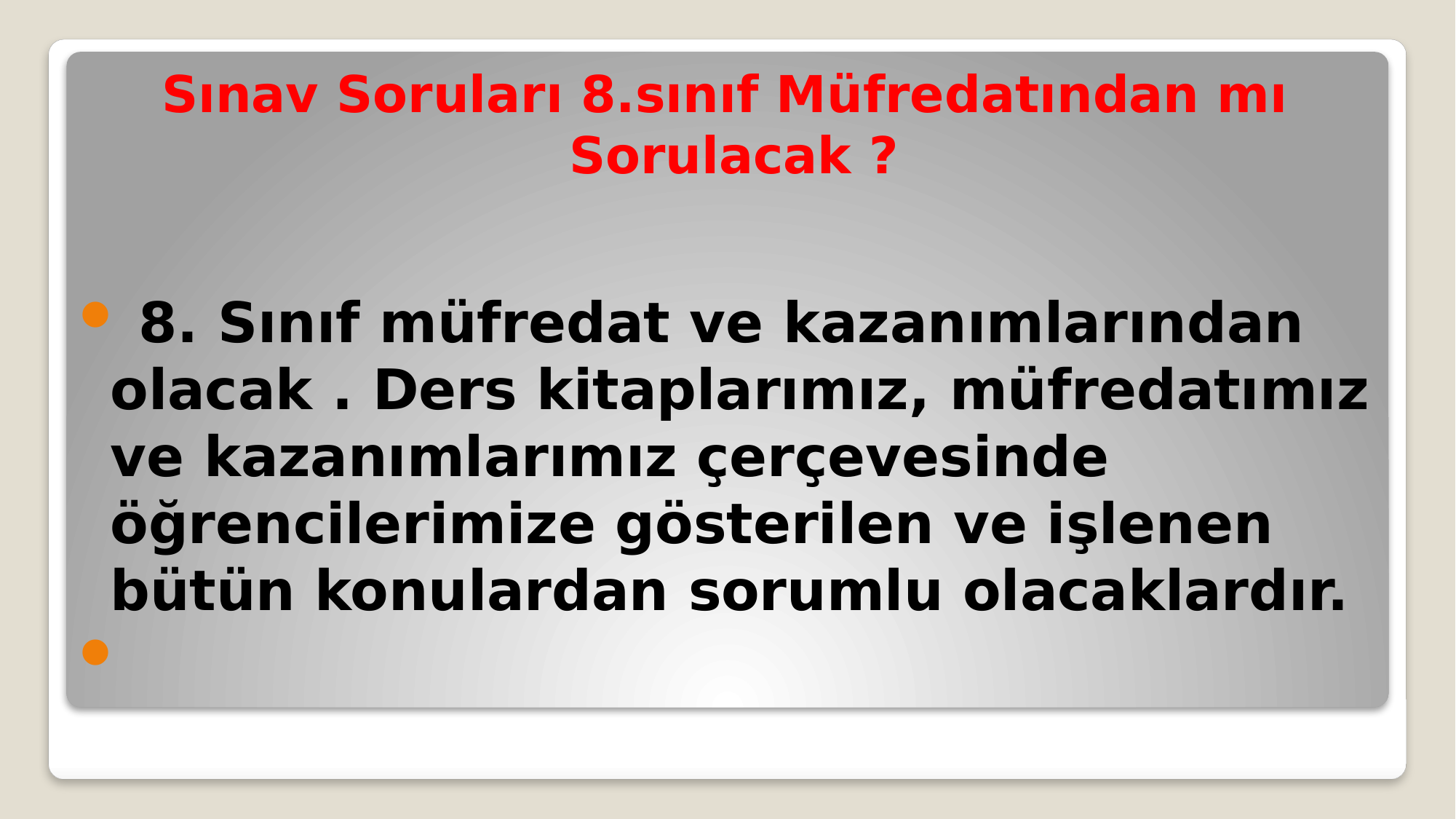

# Sınav Soruları 8.sınıf Müfredatından mı Sorulacak ?

 8. Sınıf müfredat ve kazanımlarından olacak . Ders kitaplarımız, müfredatımız ve kazanımlarımız çerçevesinde öğrencilerimize gösterilen ve işlenen bütün konulardan sorumlu olacaklardır.